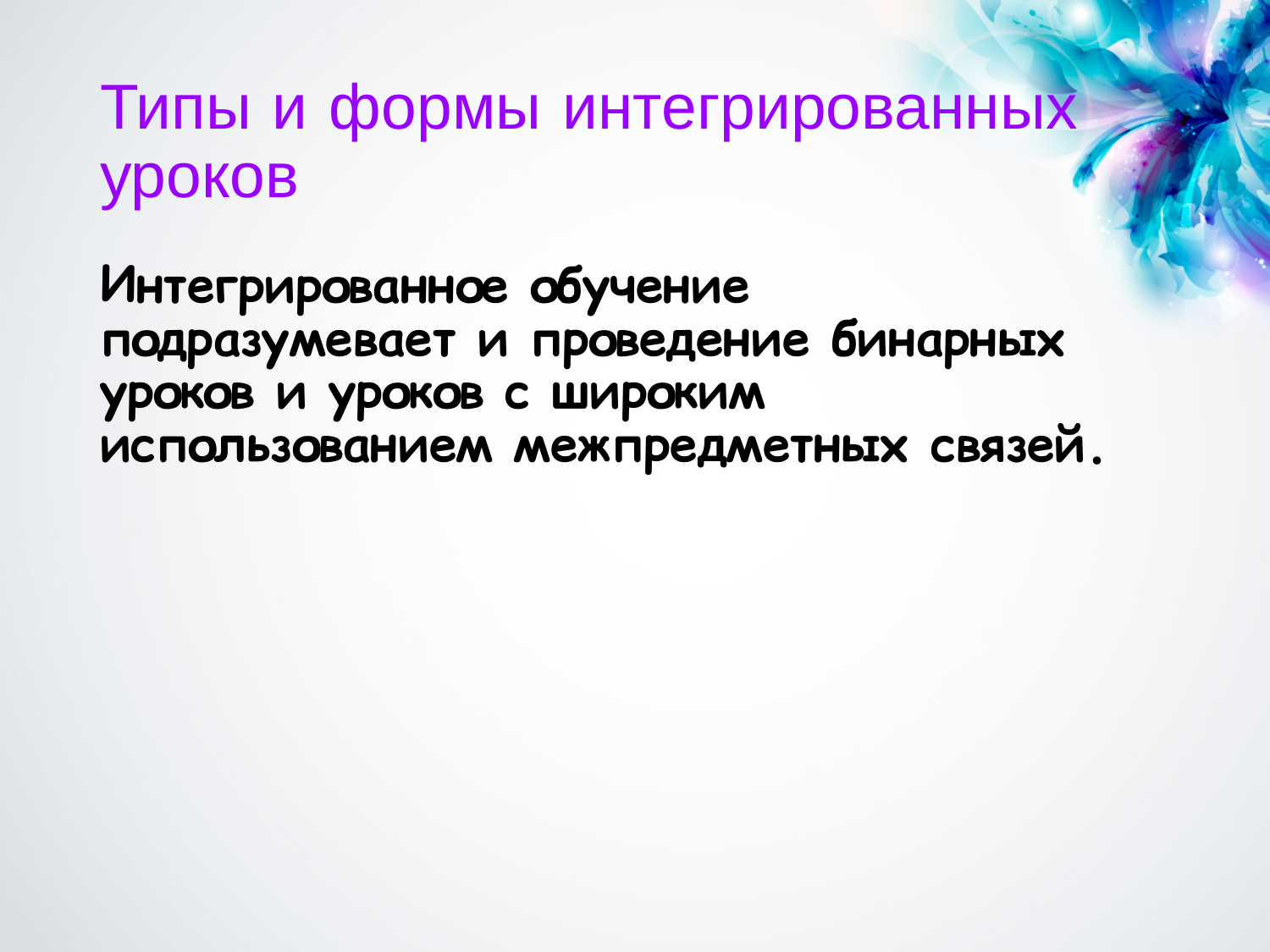

# Типы и формы интегрированных уроков
Интегрированное обучение подразумевает и проведение бинарных уроков и уроков с широким использованием межпредметных связей.